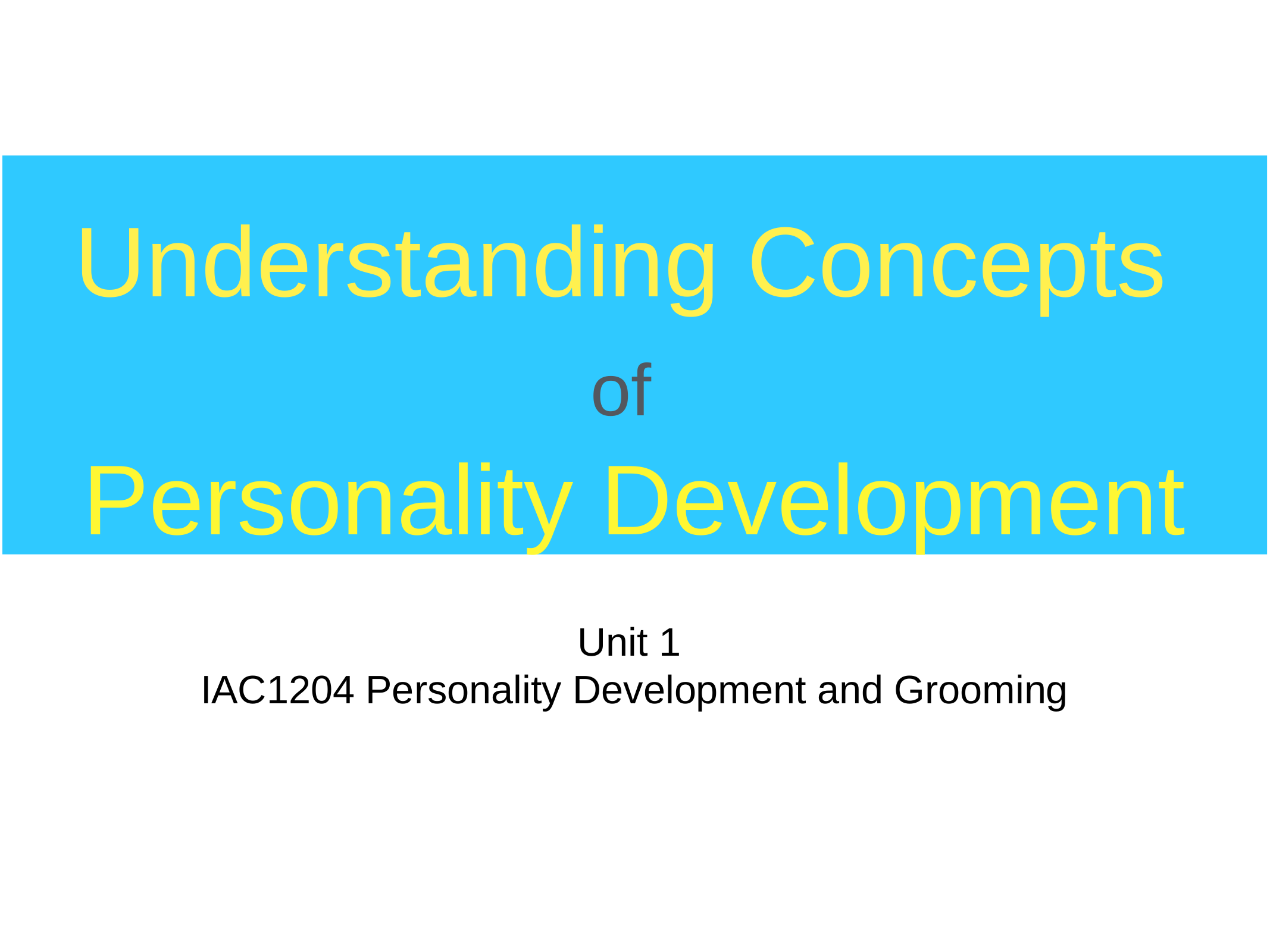

# Understanding Concepts
of
Personality Development
Unit 1
IAC1204 Personality Development and Grooming